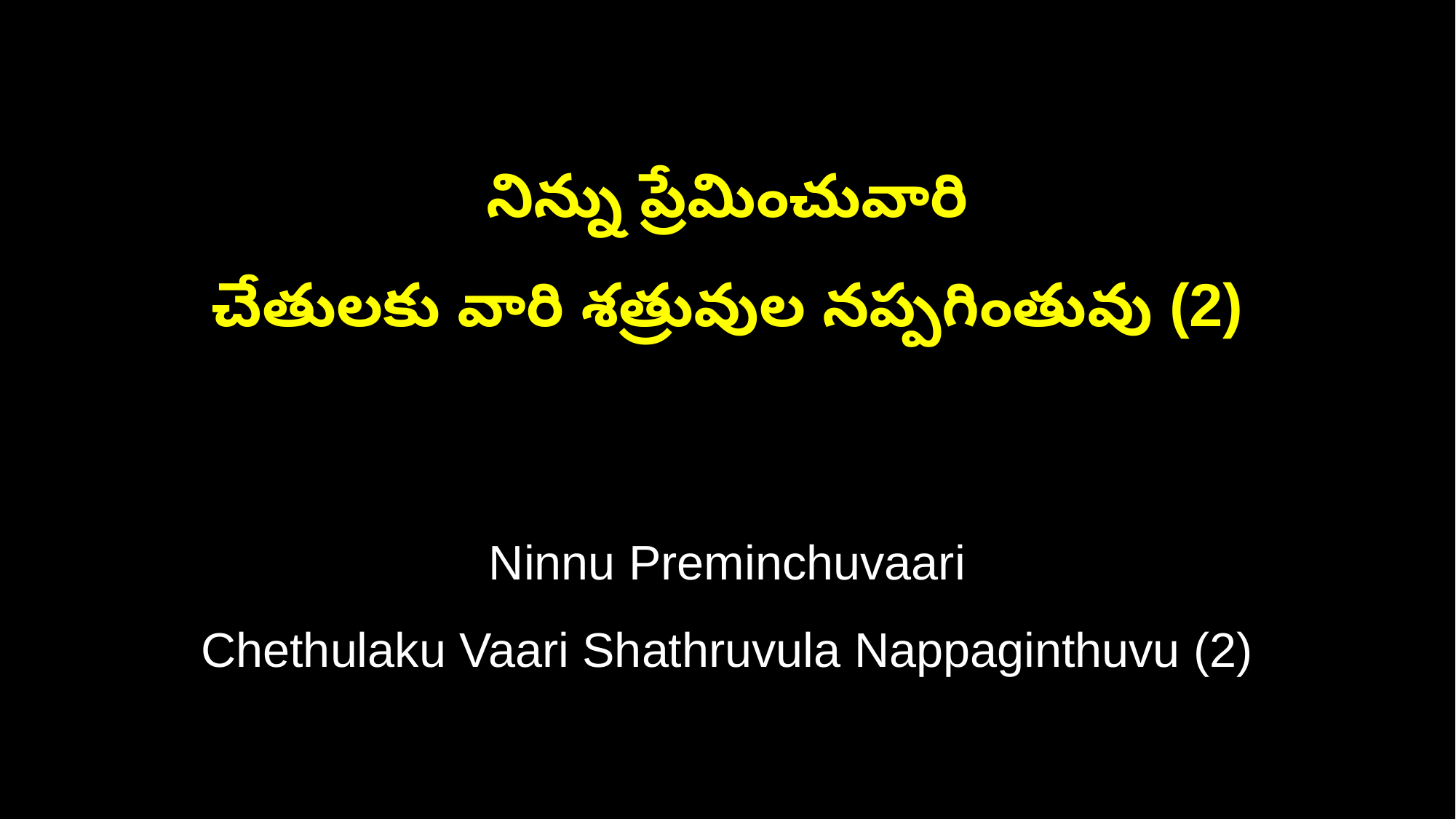

నిన్ను ప్రేమించువారి
చేతులకు వారి శత్రువుల నప్పగింతువు (2)
Ninnu Preminchuvaari
Chethulaku Vaari Shathruvula Nappaginthuvu (2)